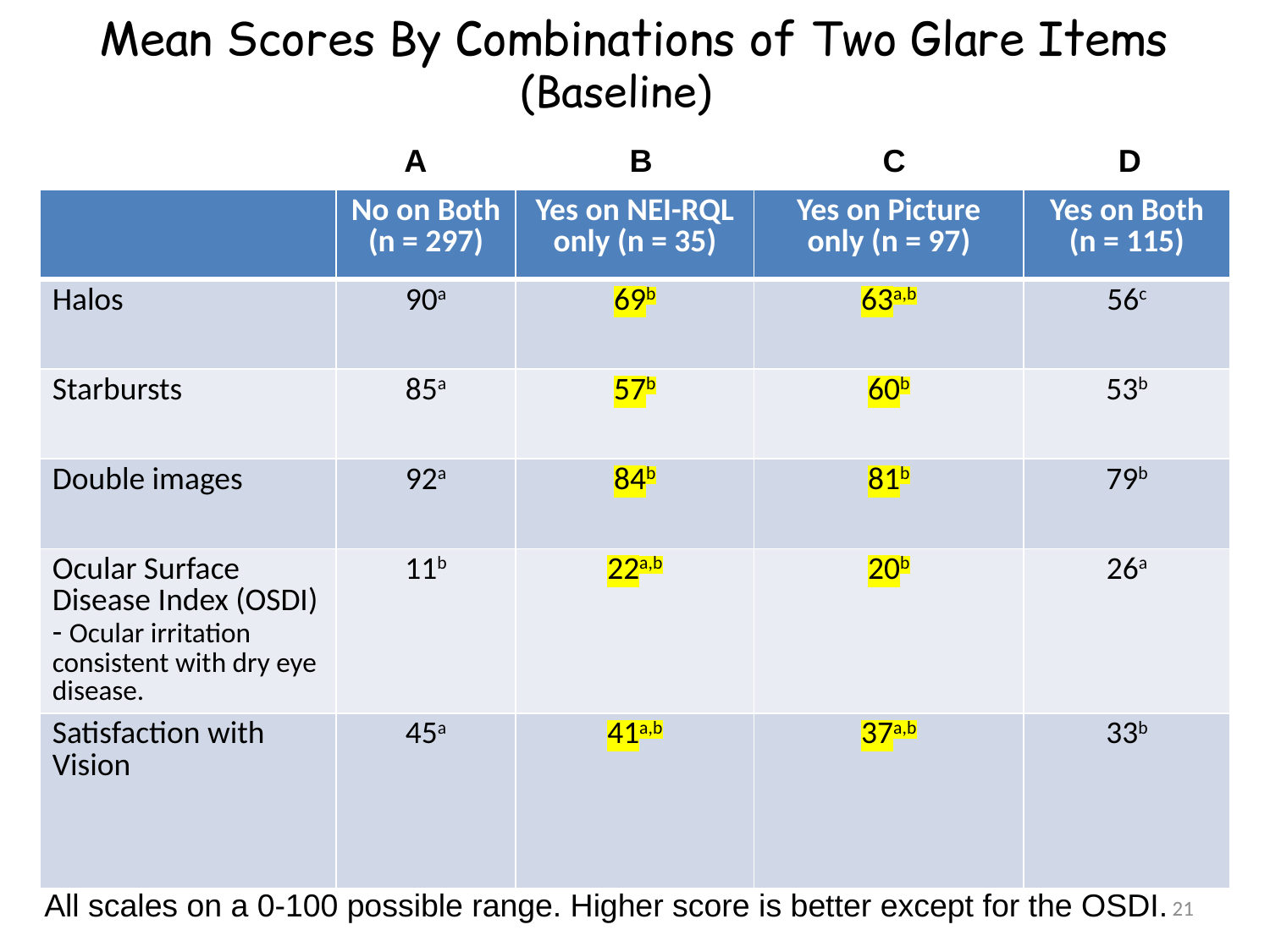

# Mean Scores By Combinations of Two Glare Items (Baseline)
A                       B                          C                        D
|  | No on Both (n = 297) | Yes on NEI-RQL only (n = 35) | Yes on Picture only (n = 97) | Yes on Both (n = 115) |
| --- | --- | --- | --- | --- |
| Halos | 90a | 69b | 63a,b | 56c |
| Starbursts | 85a | 57b | 60b | 53b |
| Double images | 92a | 84b | 81b | 79b |
| Ocular Surface Disease Index (OSDI) - Ocular irritation consistent with dry eye disease. | 11b | 22a,b | 20b | 26a |
| Satisfaction with Vision | 45a | 41a,b | 37a,b | 33b |
All scales on a 0-100 possible range. Higher score is better except for the OSDI.
21